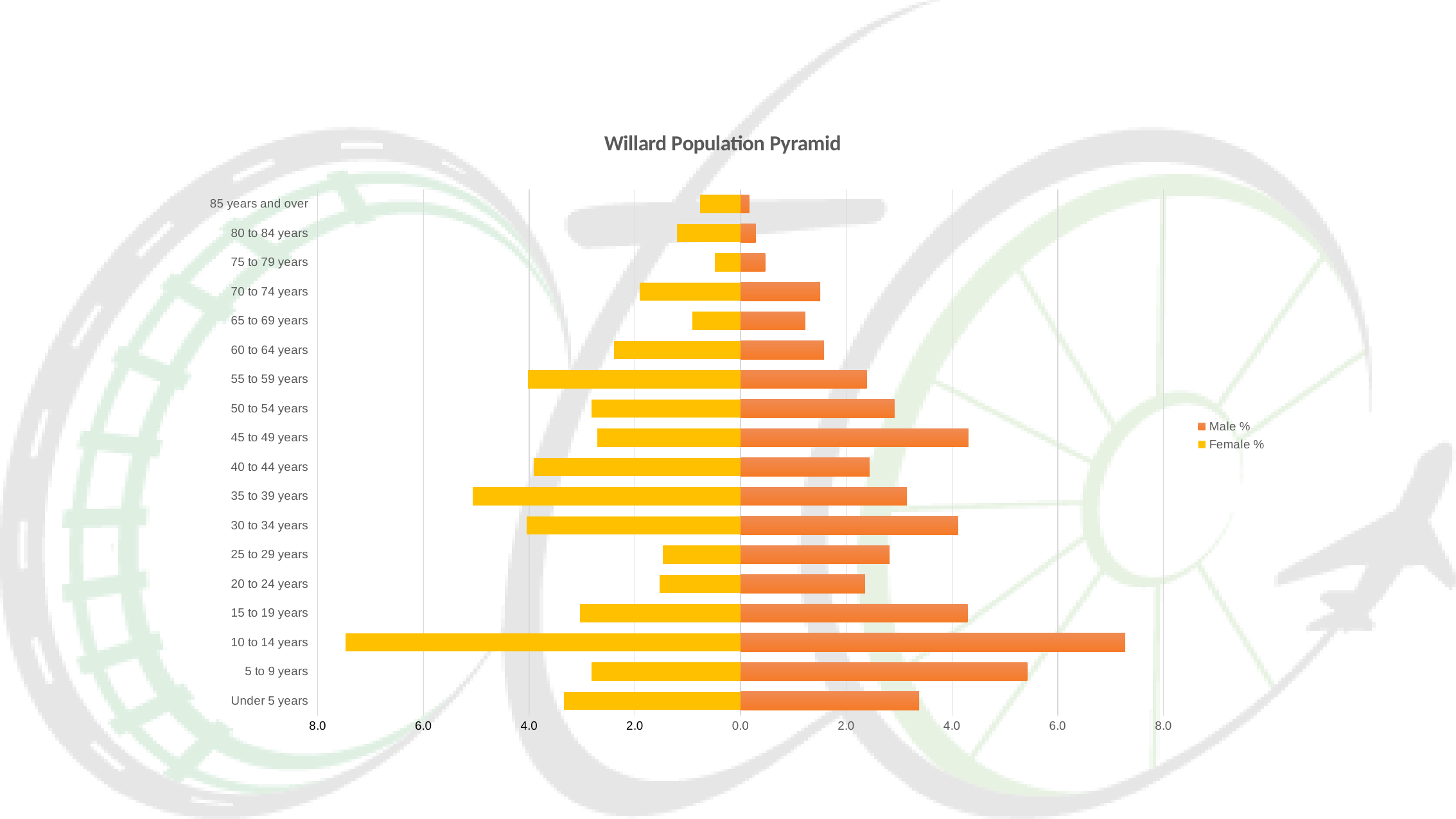

### Chart: Willard Population Pyramid

| Category | Male % | Female % |
|---|---|---|
|         Under 5 years | 3.3770432908209087 | -3.3411172983653676 |
|         5 to 9 years | 5.424824860786779 | -2.8201904077600144 |
|         10 to 14 years | 7.27501347224717 | -7.47260643075265 |
|         15 to 19 years | 4.29315609843722 | -3.035746362493264 |
|         20 to 24 years | 2.3531525058379734 | -1.5268546793605173 |
|         25 to 29 years | 2.8201904077600144 | -1.4729656906772048 |
|         30 to 34 years | 4.1135261361595115 | -4.041674151248428 |
|         35 to 39 years | 3.1435243398598884 | -5.065564936231364 |
|         40 to 44 years | 2.4429674869768276 | -3.9159331776540323 |
|         45 to 49 years | 4.31111909466499 | -2.7124124303933894 |
|         50 to 54 years | 2.910005388898868 | -2.8201904077600144 |
|         55 to 59 years | 2.3890784982935154 | -4.023711155020657 |
|         60 to 64 years | 1.5807436680438296 | -2.3890784982935154 |
|         65 to 69 years | 1.2214837434884138 | -0.9161128076163104 |
|         70 to 74 years | 1.5088916831327466 | -1.904077600143704 |
|         75 to 79 years | 0.46703790192204064 | -0.4850008981498114 |
|         80 to 84 years | 0.2874079396443327 | -1.203520747260643 |
|         85 years and over | 0.16166696604993713 | -0.772408837794144 |